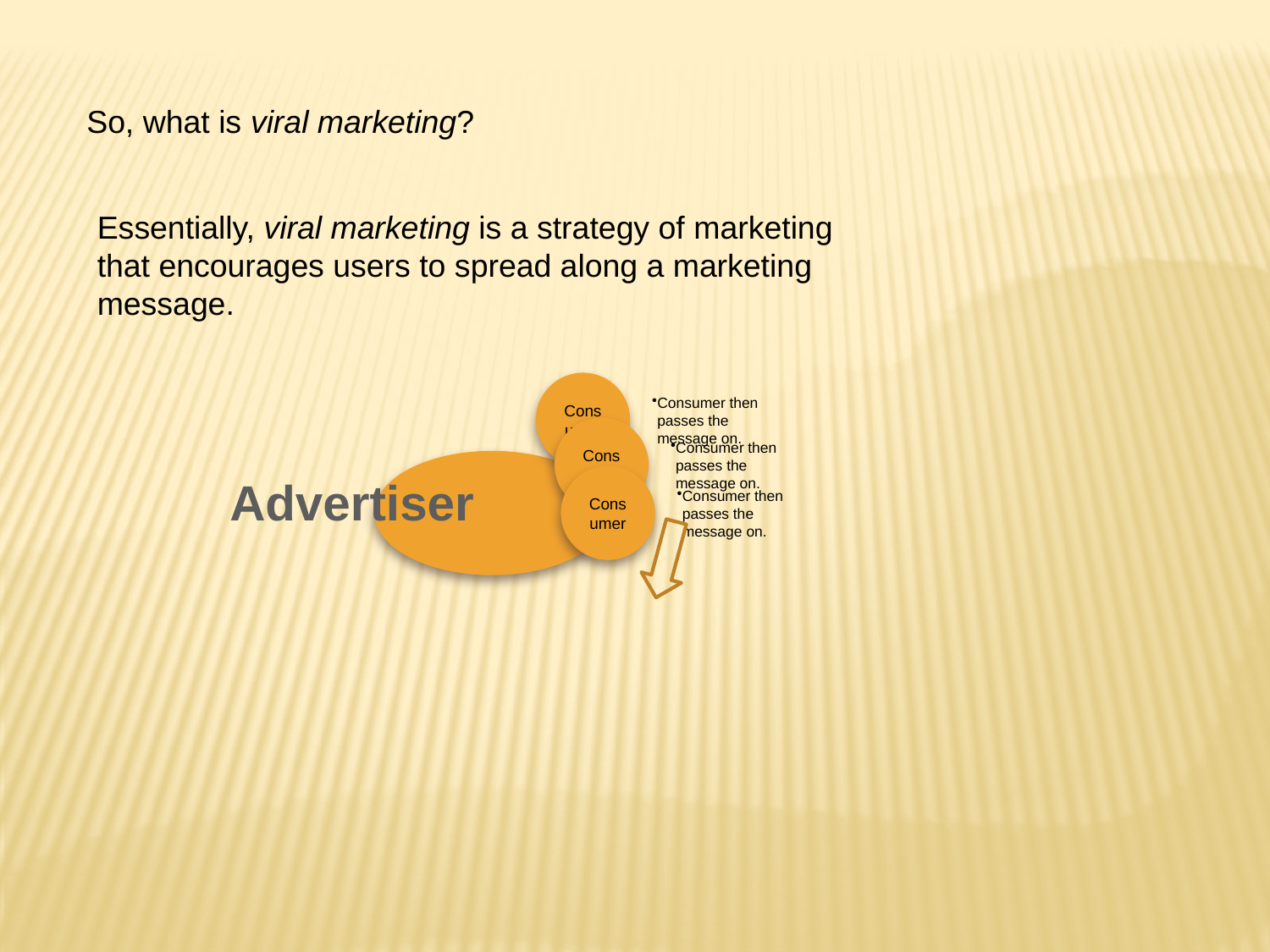

So, what is viral marketing?

Essentially, viral marketing is a strategy of marketing that encourages users to spread along a marketing message.

Consumer
Consumer then passes the message on.
Consumer
Consumer then passes the message on.
Consumer
Consumer then passes the message on.
Advertiser